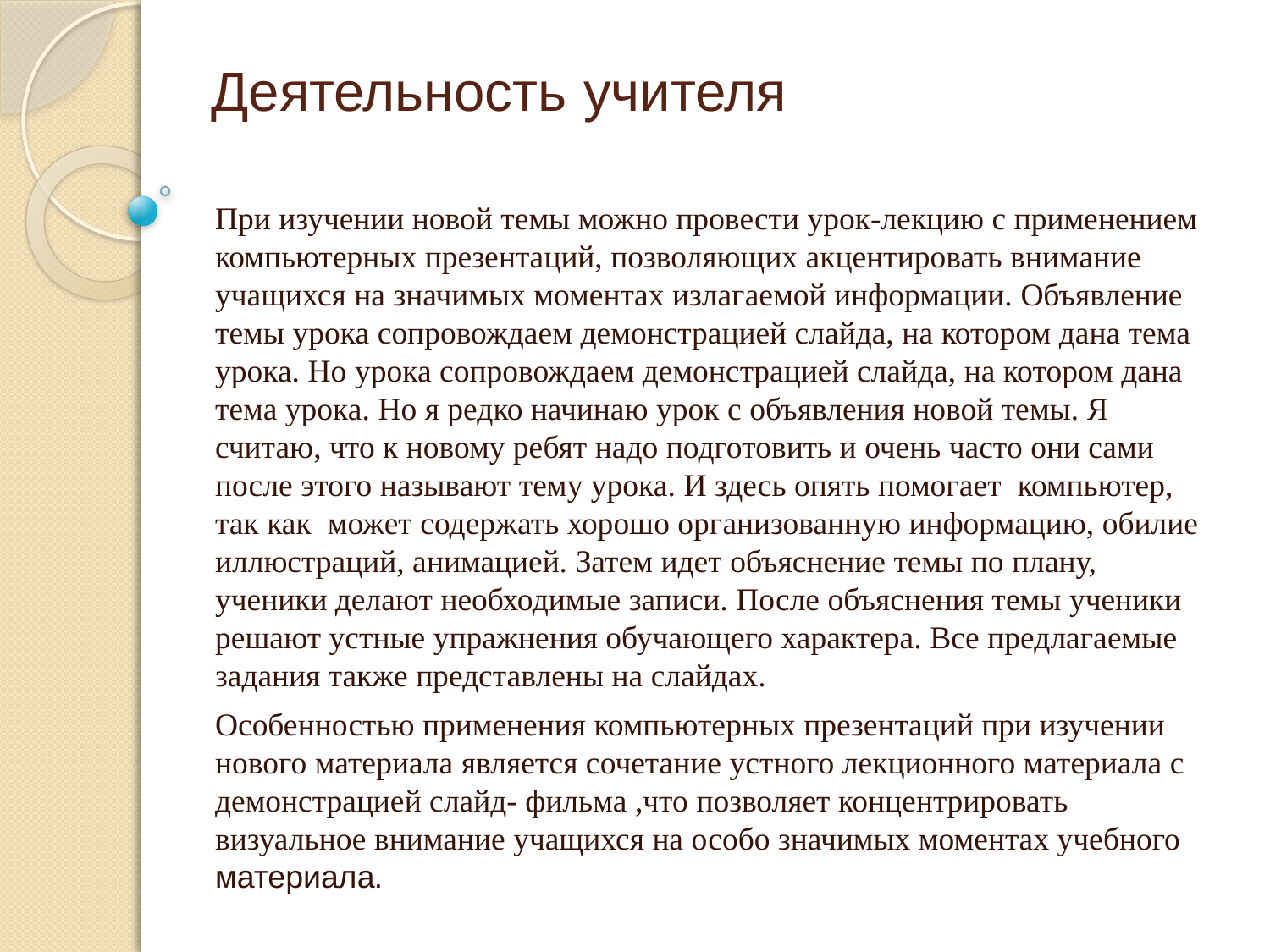

# Деятельность учителя
При изучении новой темы можно провести урок-лекцию с применением компьютерных презентаций, позволяющих акцентировать внимание учащихся на значимых моментах излагаемой информации. Объявление темы урока сопровождаем демонстрацией слайда, на котором дана тема урока. Но урока сопровождаем демонстрацией слайда, на котором дана тема урока. Но я редко начинаю урок с объявления новой темы. Я считаю, что к новому ребят надо подготовить и очень часто они сами после этого называют тему урока. И здесь опять помогает  компьютер, так как  может содержать хорошо организованную информацию, обилие иллюстраций, анимацией. Затем идет объяснение темы по плану, ученики делают необходимые записи. После объяснения темы ученики решают устные упражнения обучающего характера. Все предлагаемые задания также представлены на слайдах.
Особенностью применения компьютерных презентаций при изучении нового материала является сочетание устного лекционного материала с демонстрацией слайд- фильма ,что позволяет концентрировать визуальное внимание учащихся на особо значимых моментах учебного материала.